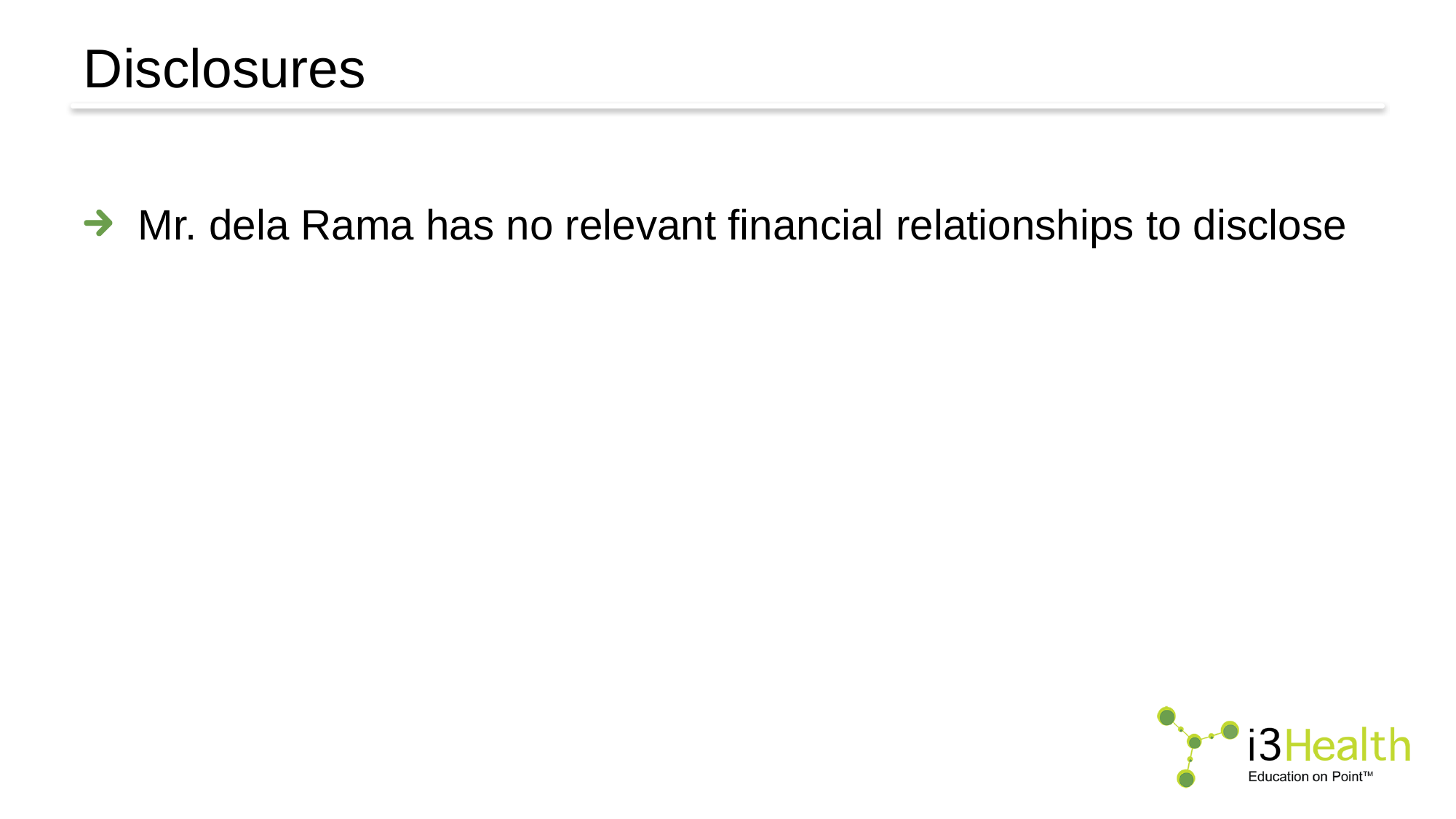

# Disclosures
Mr. dela Rama has no relevant financial relationships to disclose